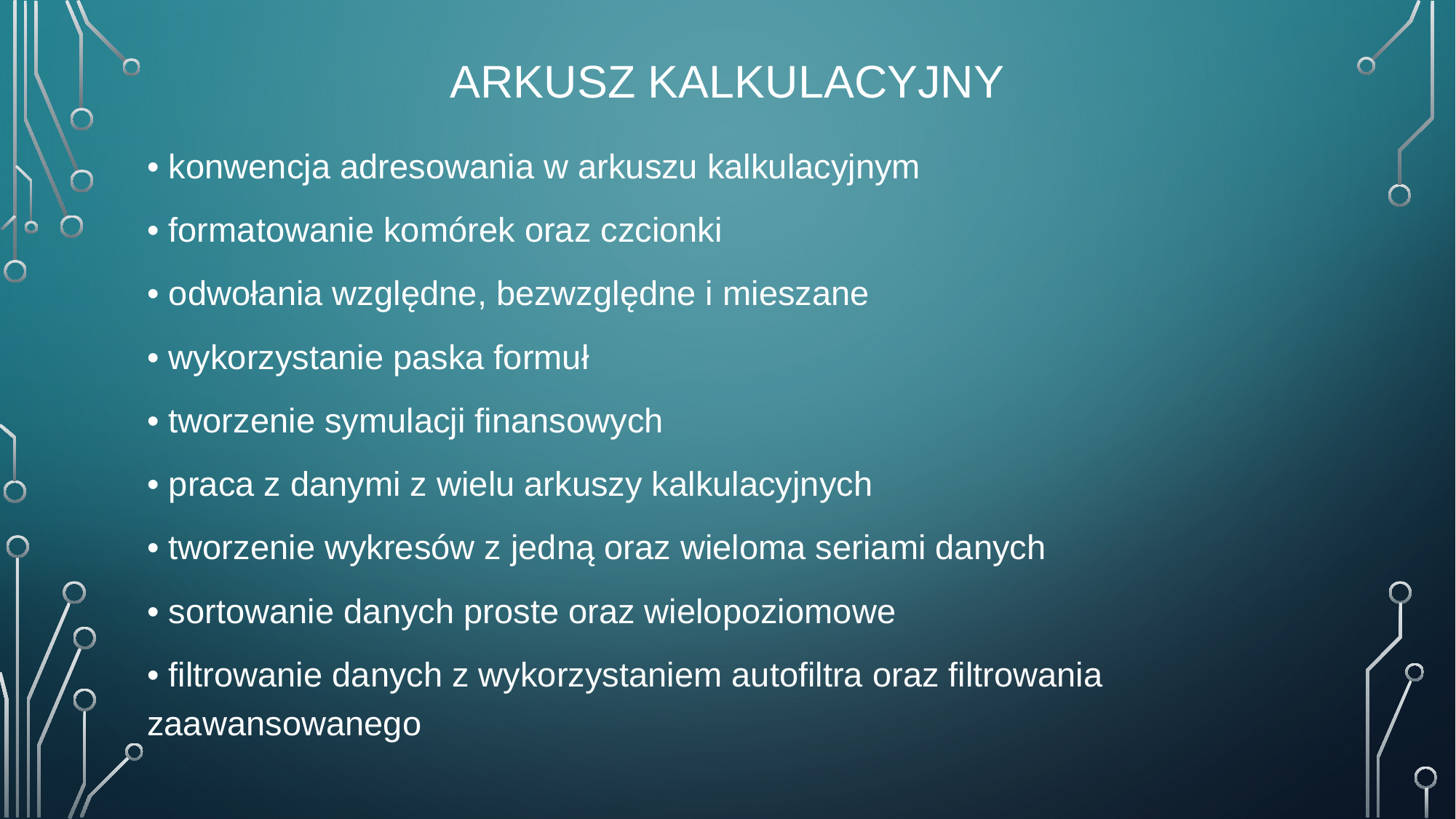

# Arkusz kalkulacyjny
• konwencja adresowania w arkuszu kalkulacyjnym
• formatowanie komórek oraz czcionki
• odwołania względne, bezwzględne i mieszane
• wykorzystanie paska formuł
• tworzenie symulacji finansowych
• praca z danymi z wielu arkuszy kalkulacyjnych
• tworzenie wykresów z jedną oraz wieloma seriami danych
• sortowanie danych proste oraz wielopoziomowe
• filtrowanie danych z wykorzystaniem autofiltra oraz filtrowania zaawansowanego